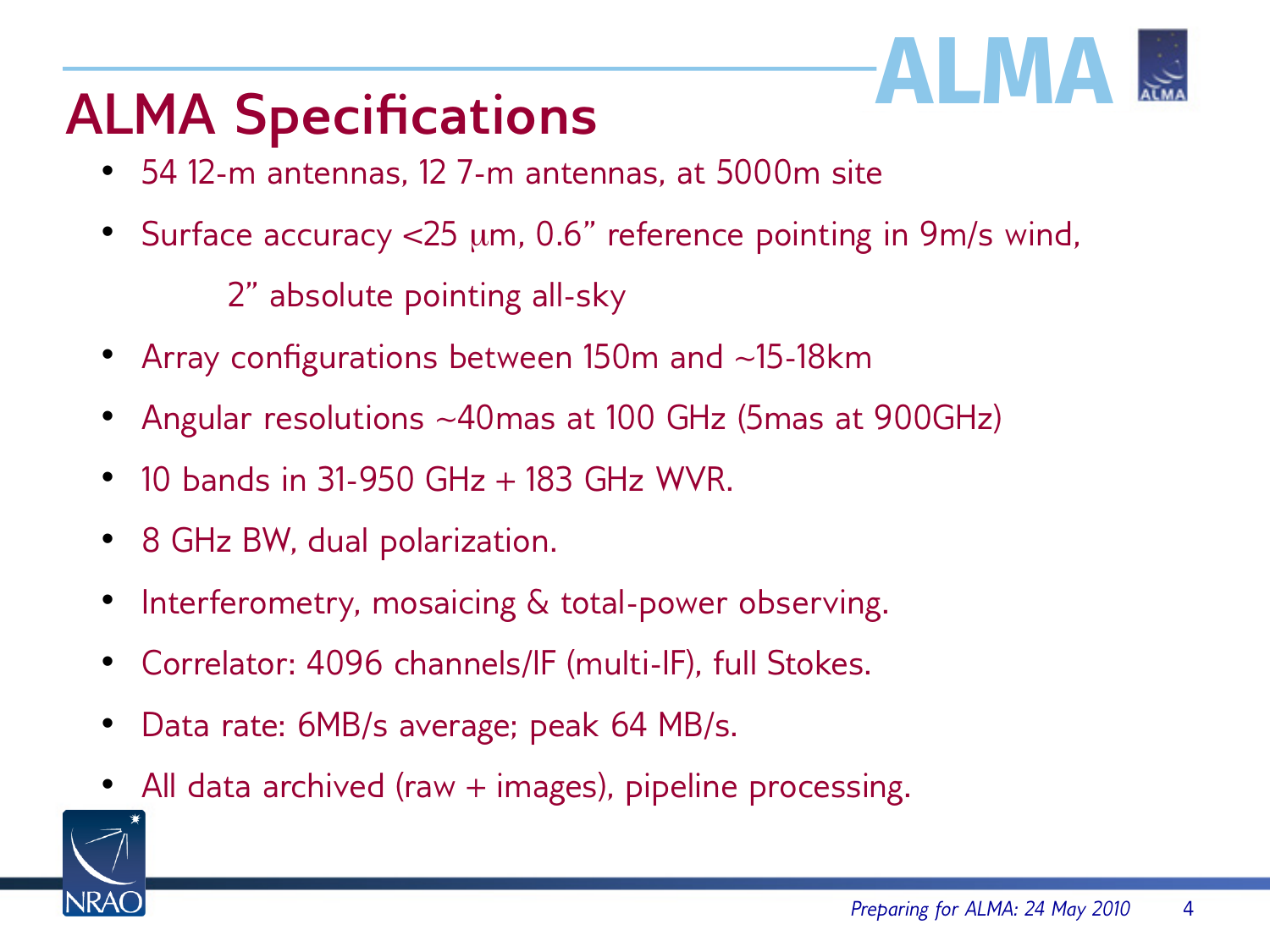

ALMA Specifications
 54 12-m antennas, 12 7-m antennas, at 5000m site
 Surface accuracy <25 μm, 0.6” reference pointing in 9m/s wind,
	2” absolute pointing all-sky
 Array configurations between 150m and ~15-18km
 Angular resolutions ~40mas at 100 GHz (5mas at 900GHz)
 10 bands in 31-950 GHz + 183 GHz WVR.
 8 GHz BW, dual polarization.
 Interferometry, mosaicing & total-power observing.
 Correlator: 4096 channels/IF (multi-IF), full Stokes.
 Data rate: 6MB/s average; peak 64 MB/s.
 All data archived (raw + images), pipeline processing.
Preparing for ALMA: 24 May 2010
4